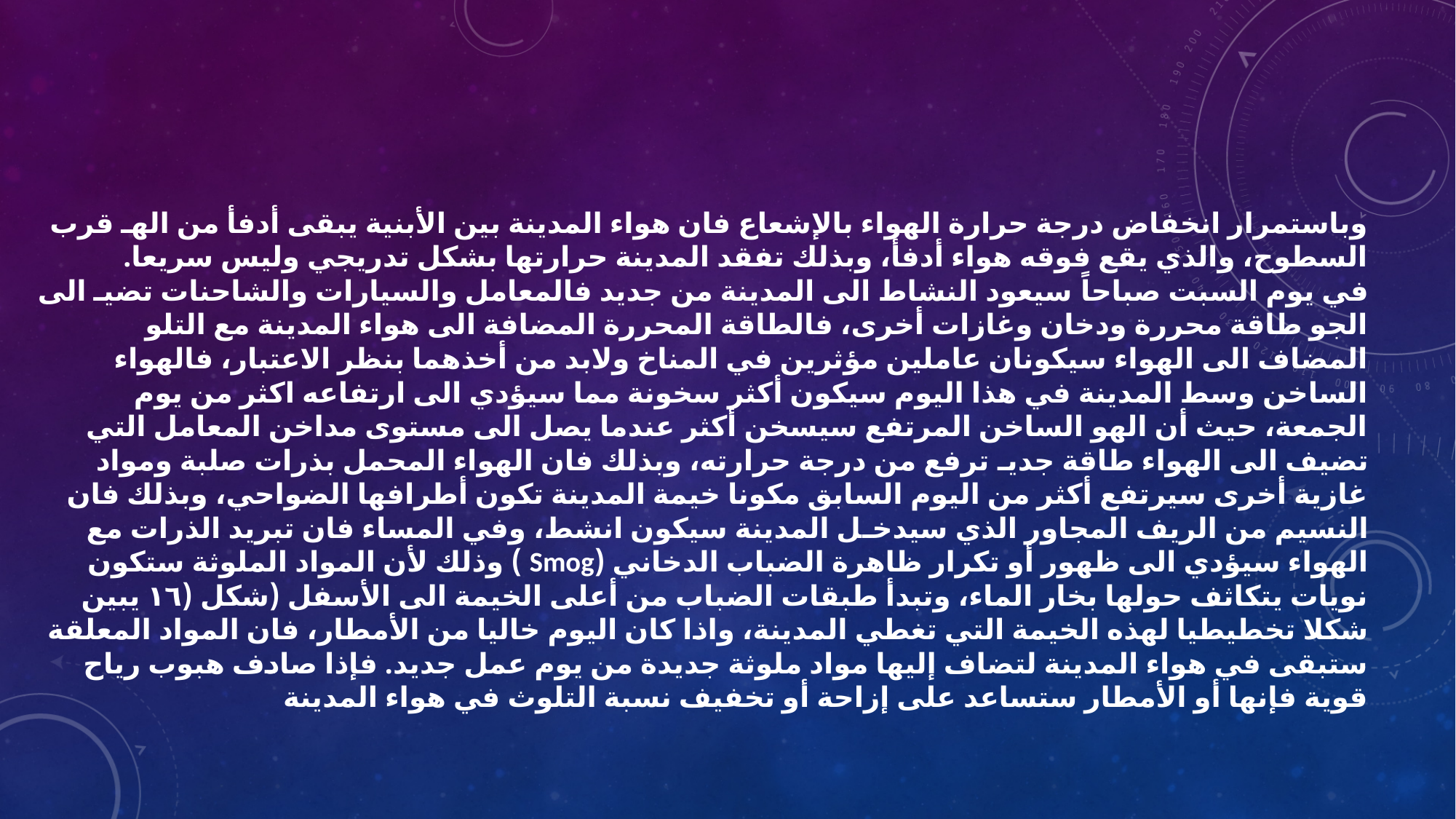

وباستمرار انخفاض درجة حرارة الهواء بالإشعاع فان هواء المدينة بين الأبنية يبقى أدفأ من الهـ قرب السطوح، والذي يقع فوقه هواء أدفأ، وبذلك تفقد المدينة حرارتها بشكل تدريجي وليس سريعا.
في يوم السبت صباحاً سيعود النشاط الى المدينة من جديد فالمعامل والسيارات والشاحنات تضيـ الى الجو طاقة محررة ودخان وغازات أخرى، فالطاقة المحررة المضافة الى هواء المدينة مع التلو المضاف الى الهواء سيكونان عاملين مؤثرين في المناخ ولابد من أخذهما بنظر الاعتبار، فالهواء الساخن وسط المدينة في هذا اليوم سيكون أكثر سخونة مما سيؤدي الى ارتفاعه اكثر من يوم الجمعة، حيث أن الهو الساخن المرتفع سيسخن أكثر عندما يصل الى مستوى مداخن المعامل التي تضيف الى الهواء طاقة جديـ ترفع من درجة حرارته، وبذلك فان الهواء المحمل بذرات صلبة ومواد غازية أخرى سيرتفع أكثر من اليوم السابق مكونا خيمة المدينة تكون أطرافها الضواحي، وبذلك فان النسيم من الريف المجاور الذي سيدخـل المدينة سيكون انشط، وفي المساء فان تبريد الذرات مع الهواء سيؤدي الى ظهور أو تكرار ظاهرة الضباب الدخاني (Smog ) وذلك لأن المواد الملوثة ستكون نويات يتكاثف حولها بخار الماء، وتبدأ طبقات الضباب من أعلى الخيمة الى الأسفل (شكل (١٦ يبين شكلا تخطيطيا لهذه الخيمة التي تغطي المدينة، واذا كان اليوم خاليا من الأمطار، فان المواد المعلقة ستبقى في هواء المدينة لتضاف إليها مواد ملوثة جديدة من يوم عمل جديد. فإذا صادف هبوب رياح قوية فإنها أو الأمطار ستساعد على إزاحة أو تخفيف نسبة التلوث في هواء المدينة